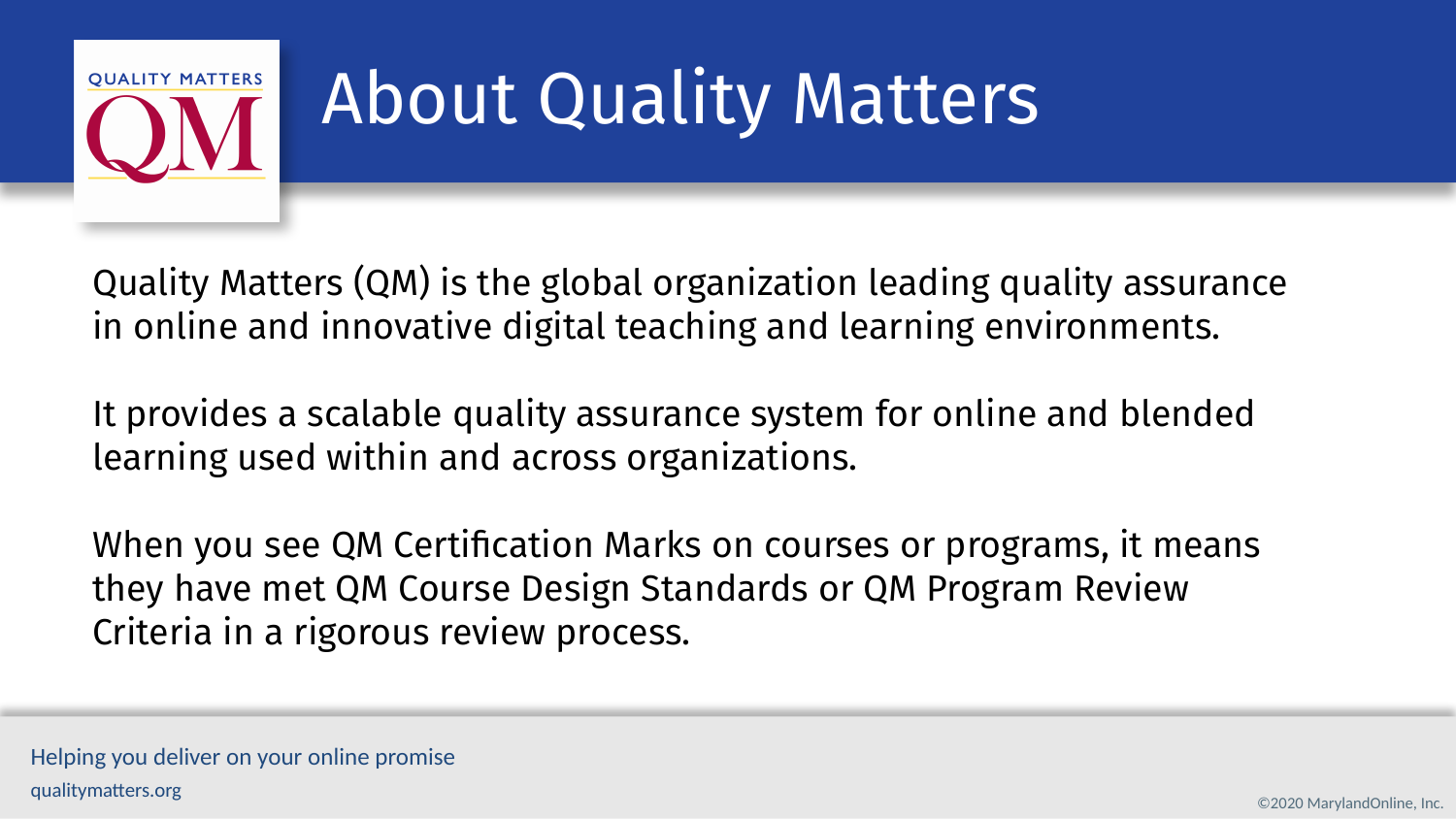

# About Quality Matters
Quality Matters (QM) is the global organization leading quality assurance in online and innovative digital teaching and learning environments.
It provides a scalable quality assurance system for online and blended learning used within and across organizations.

When you see QM Certification Marks on courses or programs, it means they have met QM Course Design Standards or QM Program Review Criteria in a rigorous review process.